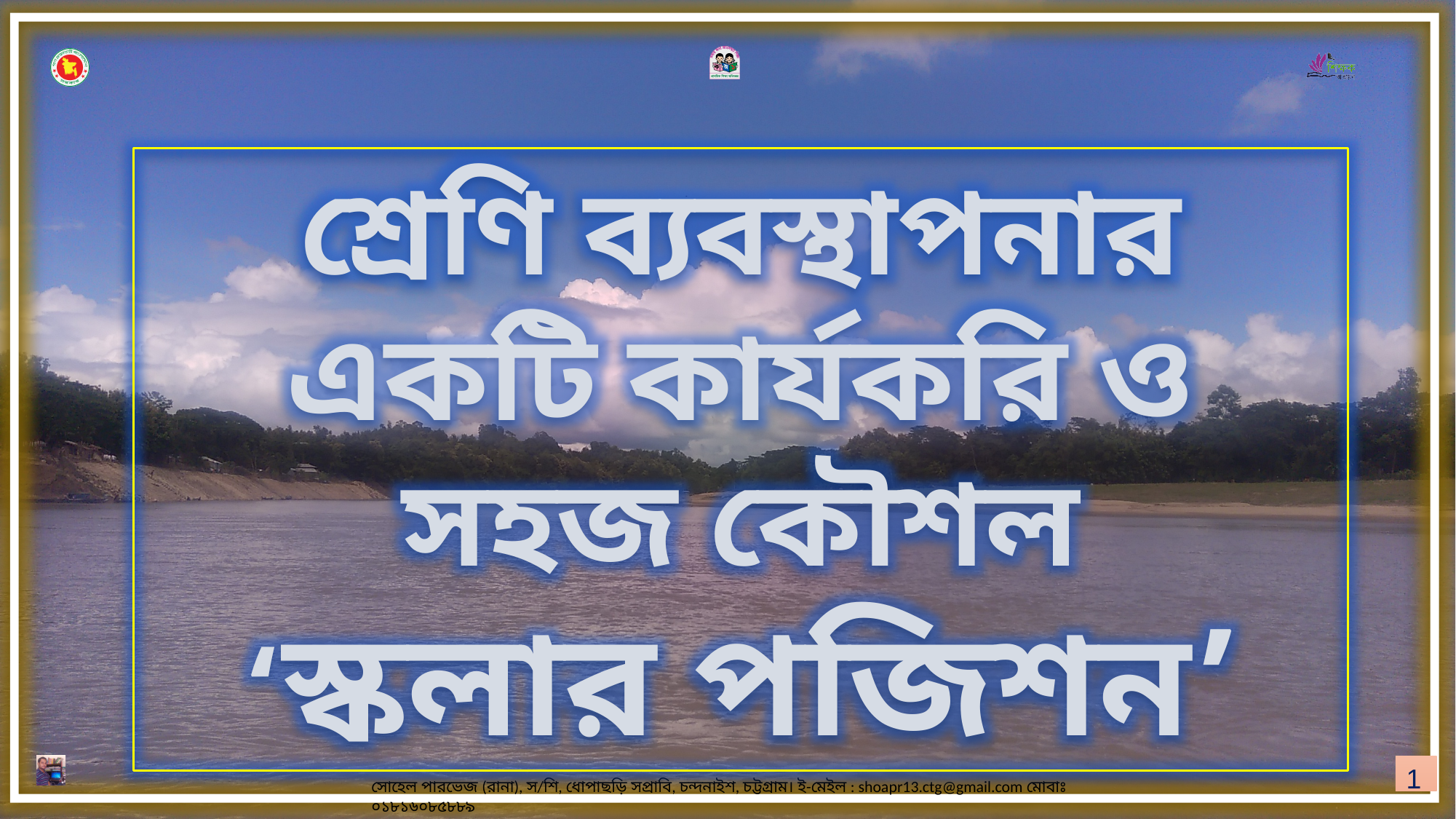

শ্রেণি ব্যবস্থাপনার একটি কার্যকরি ও সহজ কৌশল
‘স্কলার পজিশন’
1